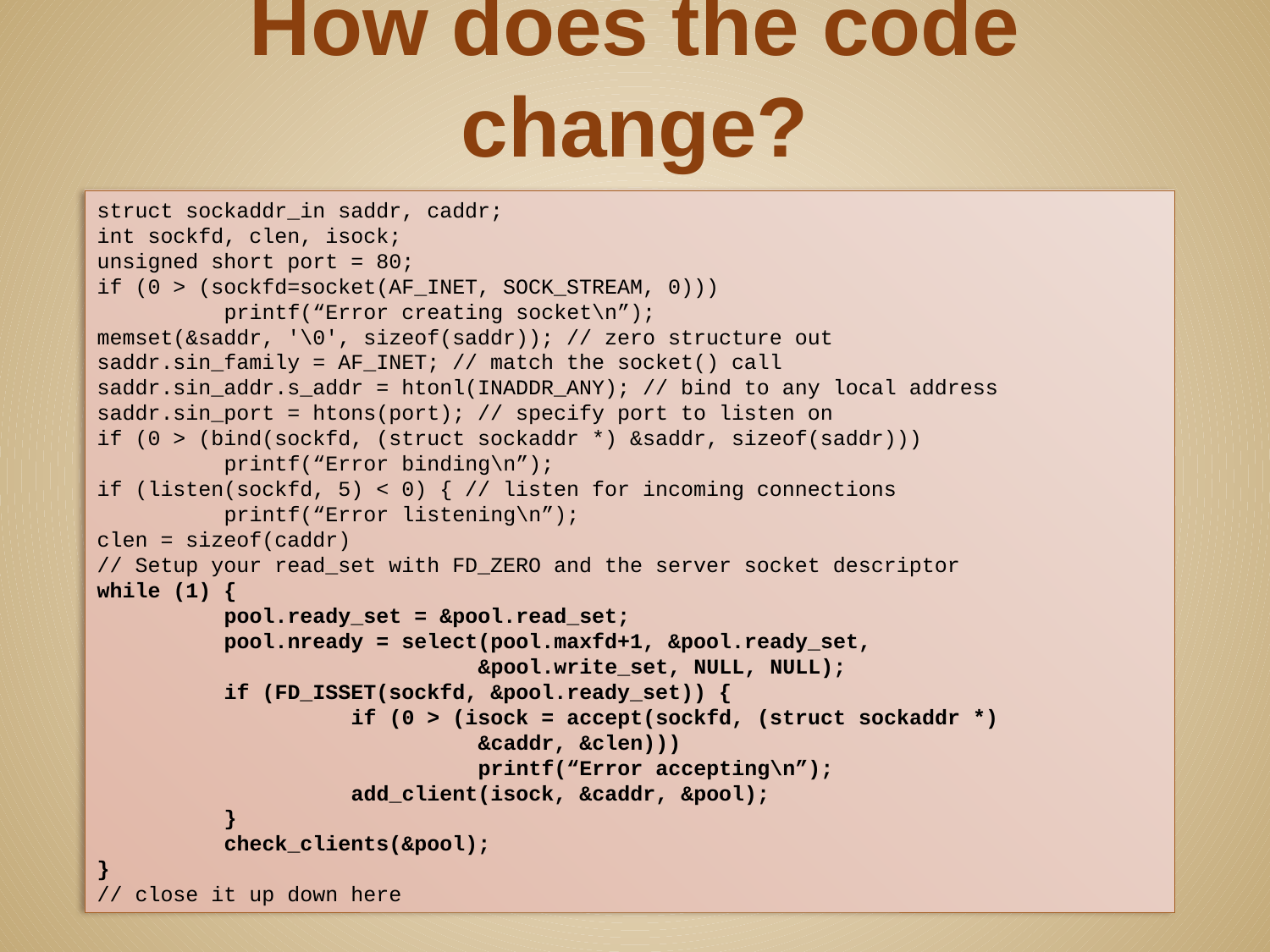

# How does the code change?
struct sockaddr_in saddr, caddr;
int sockfd, clen, isock;
unsigned short port = 80;
if (0 > (sockfd=socket(AF_INET, SOCK_STREAM, 0)))
	printf(“Error creating socket\n”);
memset(&saddr, '\0', sizeof(saddr)); // zero structure out
saddr.sin_family = AF_INET; // match the socket() call
saddr.sin_addr.s_addr = htonl(INADDR_ANY); // bind to any local address
saddr.sin_port = htons(port); // specify port to listen on
if (0 > (bind(sockfd, (struct sockaddr *) &saddr, sizeof(saddr)))
	printf(“Error binding\n”);
if (listen(sockfd, 5) < 0) { // listen for incoming connections
	printf(“Error listening\n”);
clen = sizeof(caddr)
// Setup your read_set with FD_ZERO and the server socket descriptor
while (1) {
	pool.ready_set = &pool.read_set;
	pool.nready = select(pool.maxfd+1, &pool.ready_set, 					&pool.write_set, NULL, NULL);
	if (FD_ISSET(sockfd, &pool.ready_set)) {
		if (0 > (isock = accept(sockfd, (struct sockaddr *) 				&caddr, &clen)))
			printf(“Error accepting\n”);
		add_client(isock, &caddr, &pool);
	}
	check_clients(&pool);
}
// close it up down here